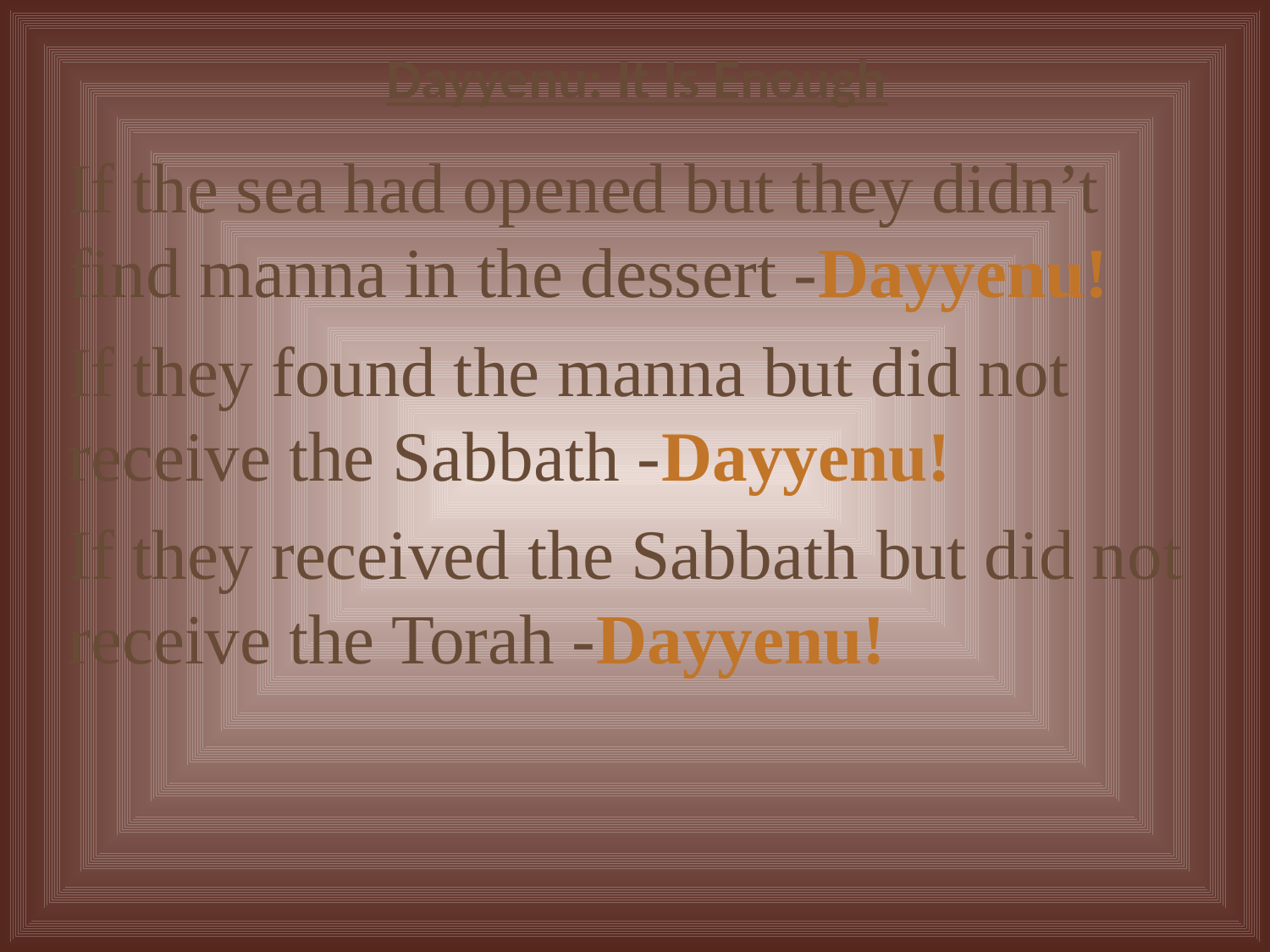

# Dayyenu: It Is Enough

If the sea had opened but they didn’t find manna in the dessert -Dayyenu!
If they found the manna but did not receive the Sabbath -Dayyenu!
If they received the Sabbath but did not receive the Torah -Dayyenu!